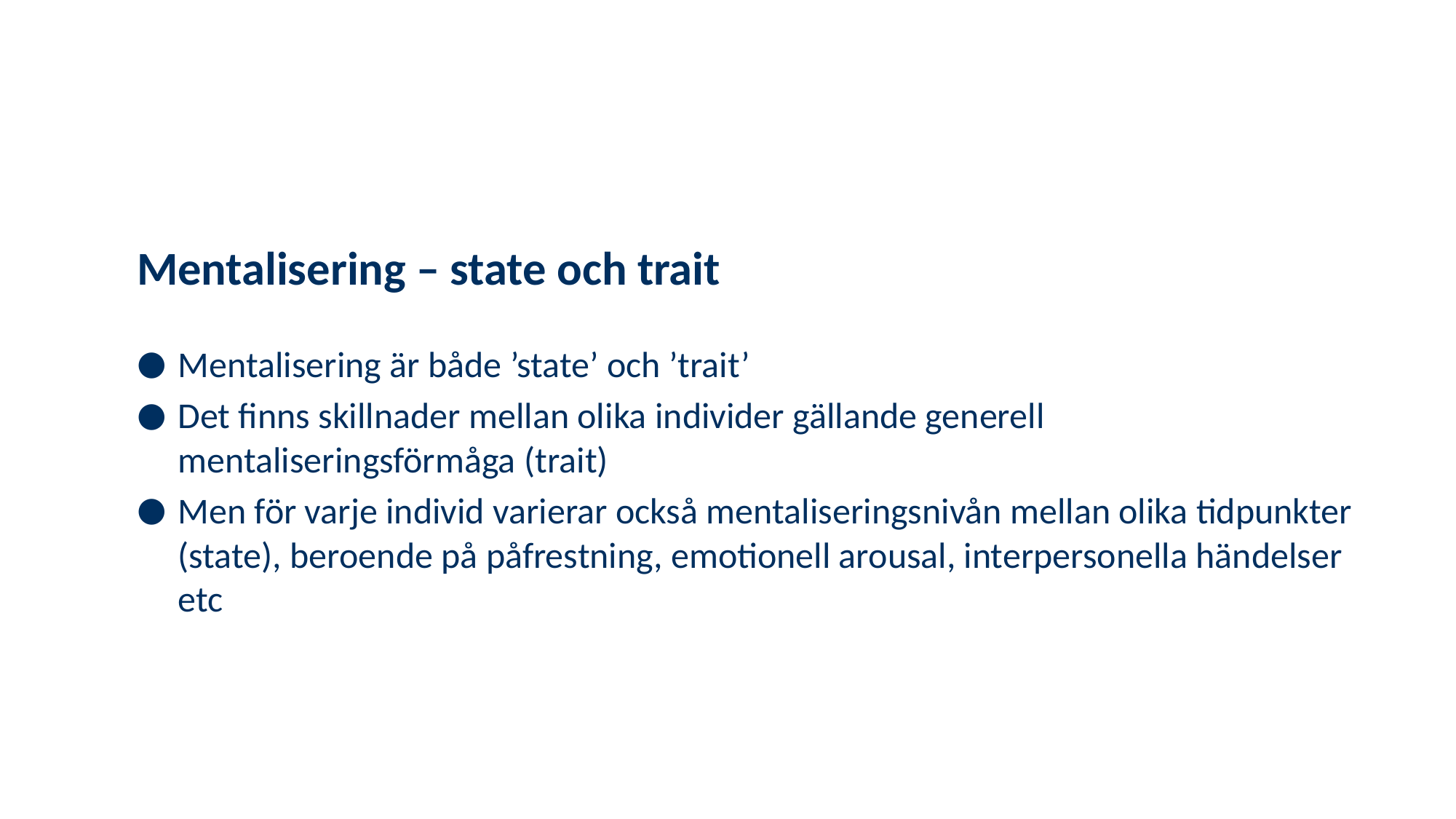

# Mentalisering – state och trait
Mentalisering är både ’state’ och ’trait’
Det finns skillnader mellan olika individer gällande generell mentaliseringsförmåga (trait)
Men för varje individ varierar också mentaliseringsnivån mellan olika tidpunkter (state), beroende på påfrestning, emotionell arousal, interpersonella händelser etc